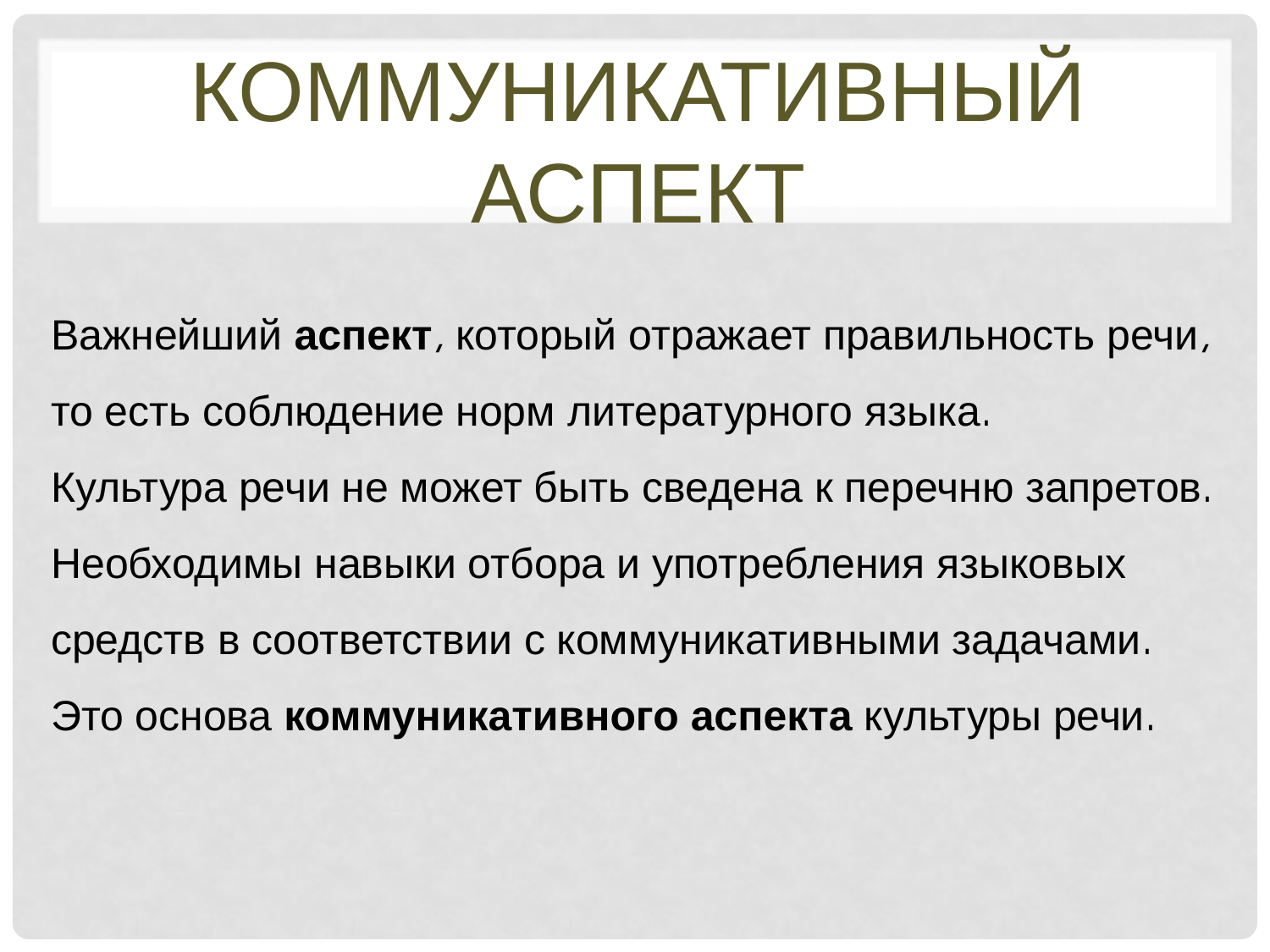

# Коммуникативный аспект
Важнейший аспект, который отражает правильность речи, то есть соблюдение норм литературного языка.
Культура речи не может быть сведена к перечню запретов. Необходимы навыки отбора и употребления языковых средств в соответствии с коммуникативными задачами. Это основа коммуникативного аспекта культуры речи.